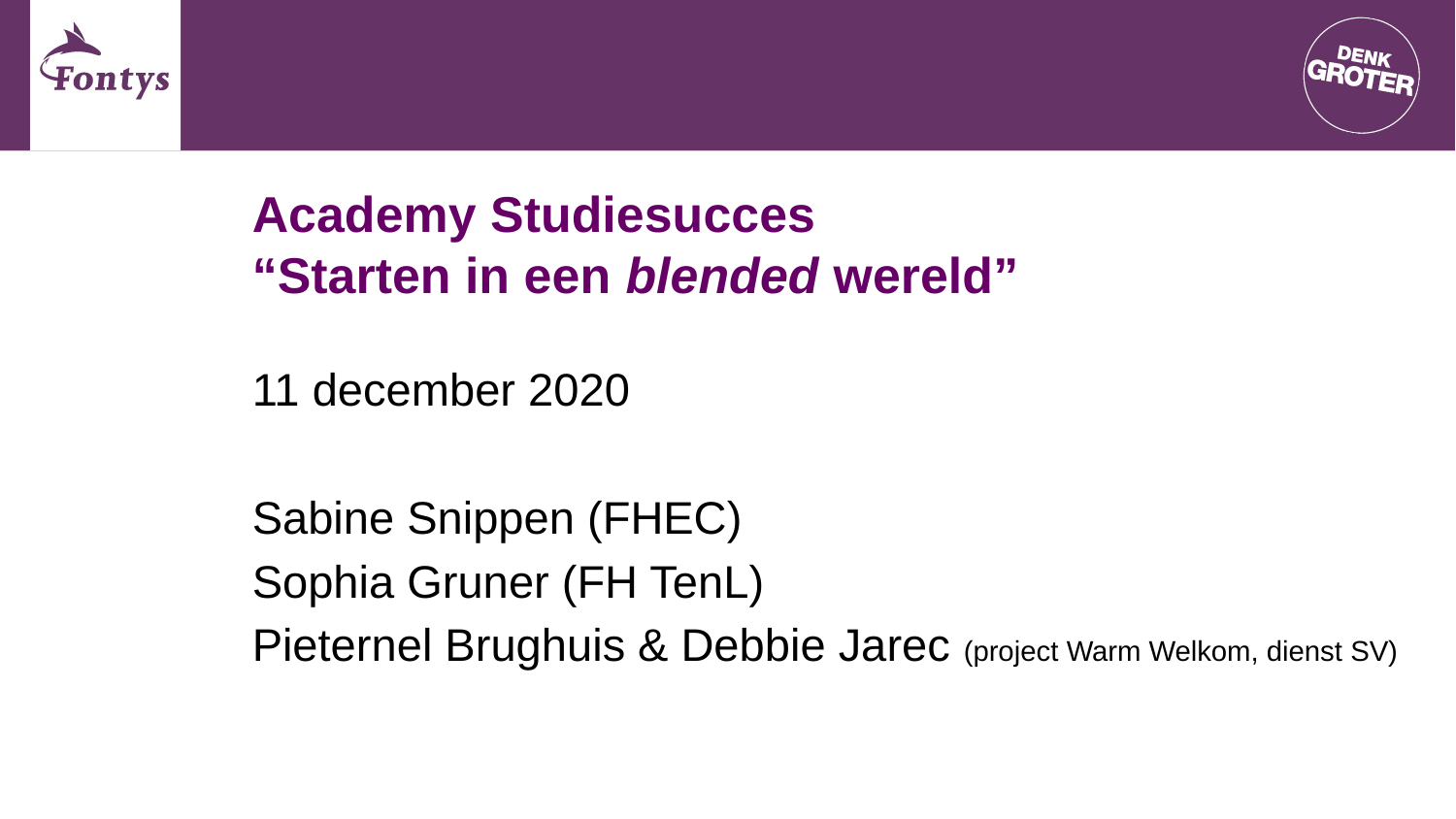

# Academy Studiesucces “Starten in een blended wereld”
11 december 2020

Sabine Snippen (FHEC)
Sophia Gruner (FH TenL)
Pieternel Brughuis & Debbie Jarec (project Warm Welkom, dienst SV)